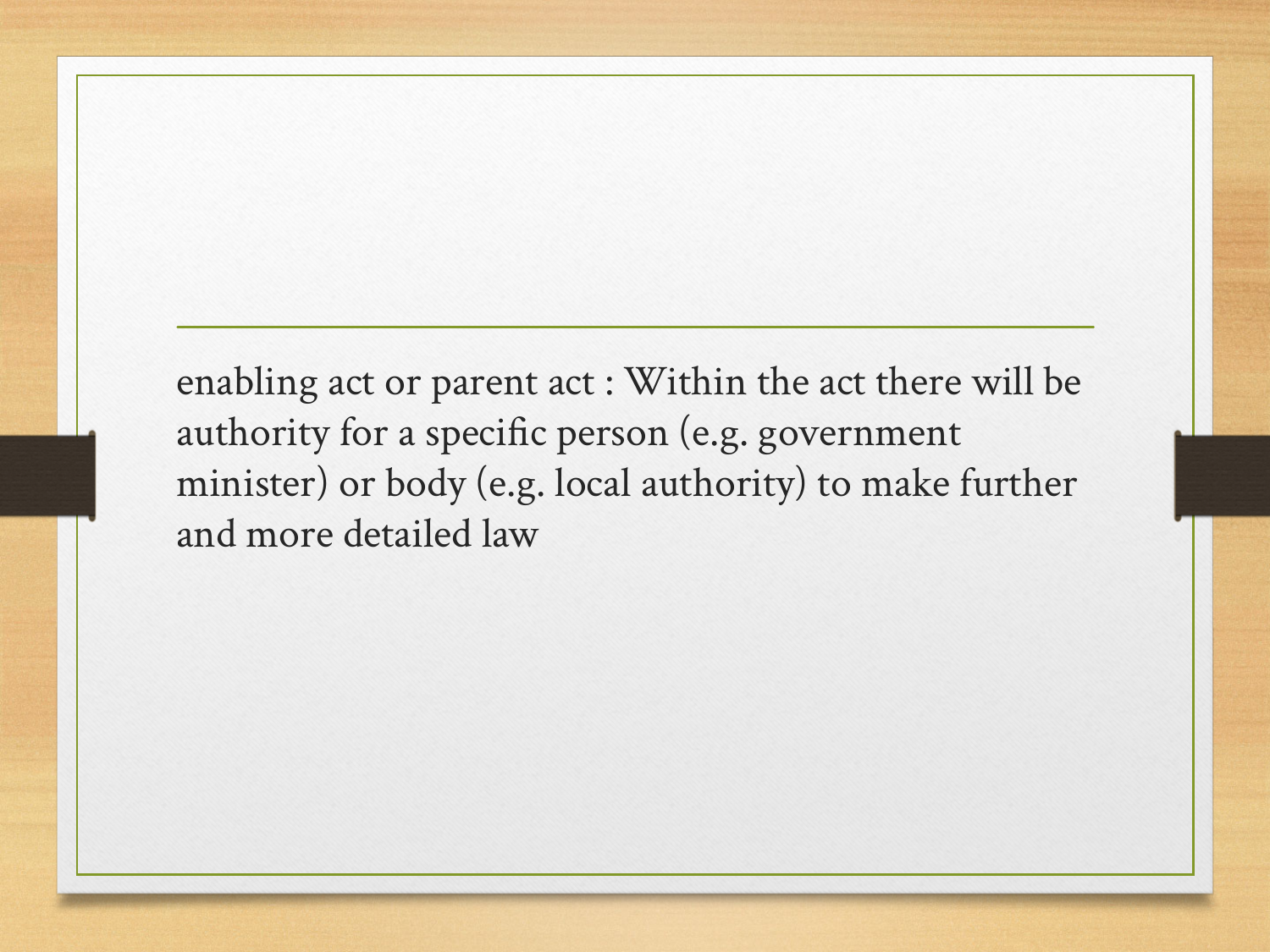

#
enabling act or parent act : Within the act there will be authority for a specific person (e.g. government minister) or body (e.g. local authority) to make further and more detailed law